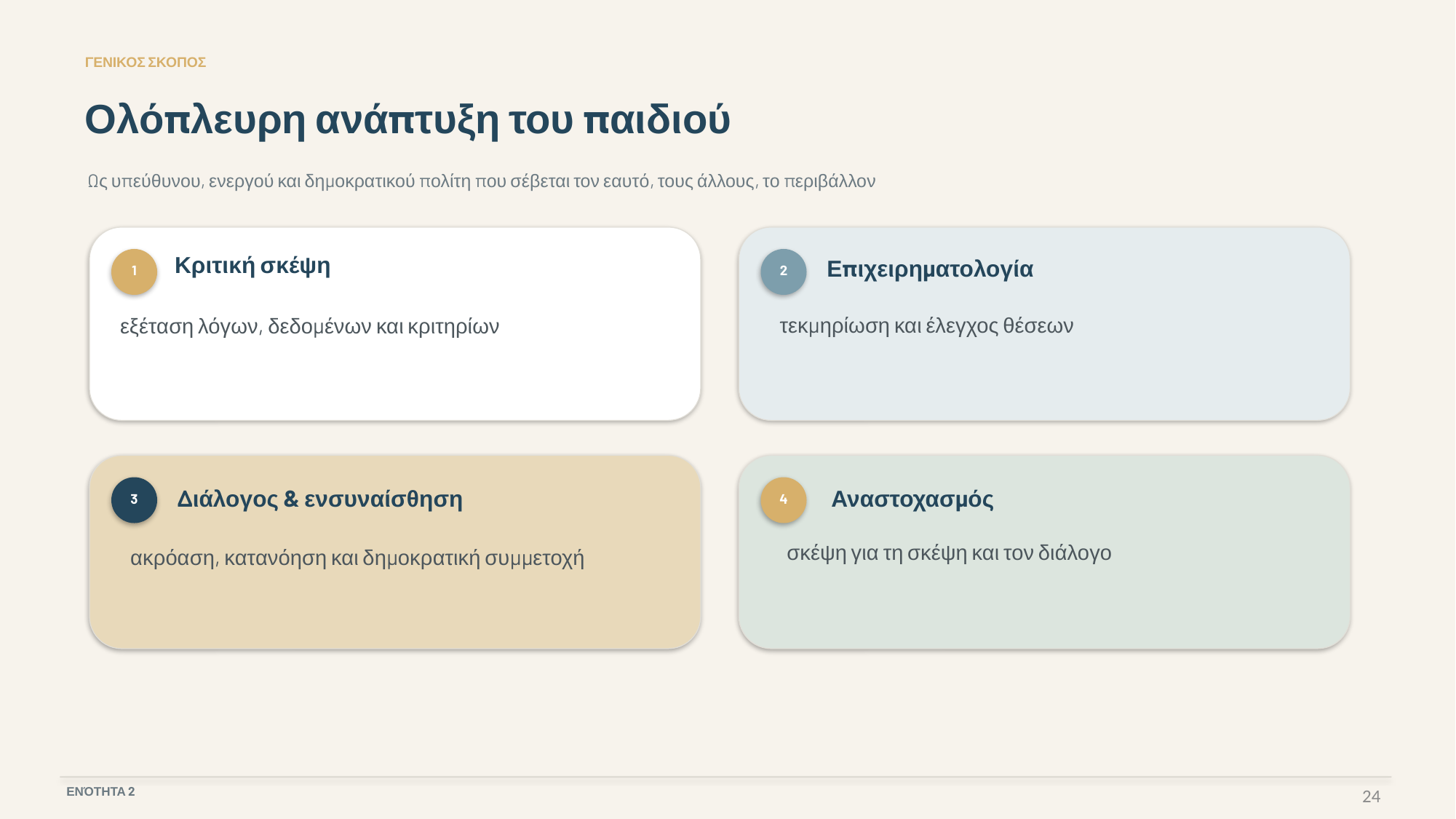

ΓΕΝΙΚΟΣ ΣΚΟΠΟΣ
Ολόπλευρη ανάπτυξη του παιδιού
Ως υπεύθυνου, ενεργού και δημοκρατικού πολίτη που σέβεται τον εαυτό, τους άλλους, το περιβάλλον

Κριτική σκέψη

Επιχειρηματολογία
1
2
τεκμηρίωση και έλεγχος θέσεων
εξέταση λόγων, δεδομένων και κριτηρίων

Αναστοχασμός
Διάλογος & ενσυναίσθηση
3
4
σκέψη για τη σκέψη και τον διάλογο
ακρόαση, κατανόηση και δημοκρατική συμμετοχή
24

ΕΝΌΤΗΤΑ 2